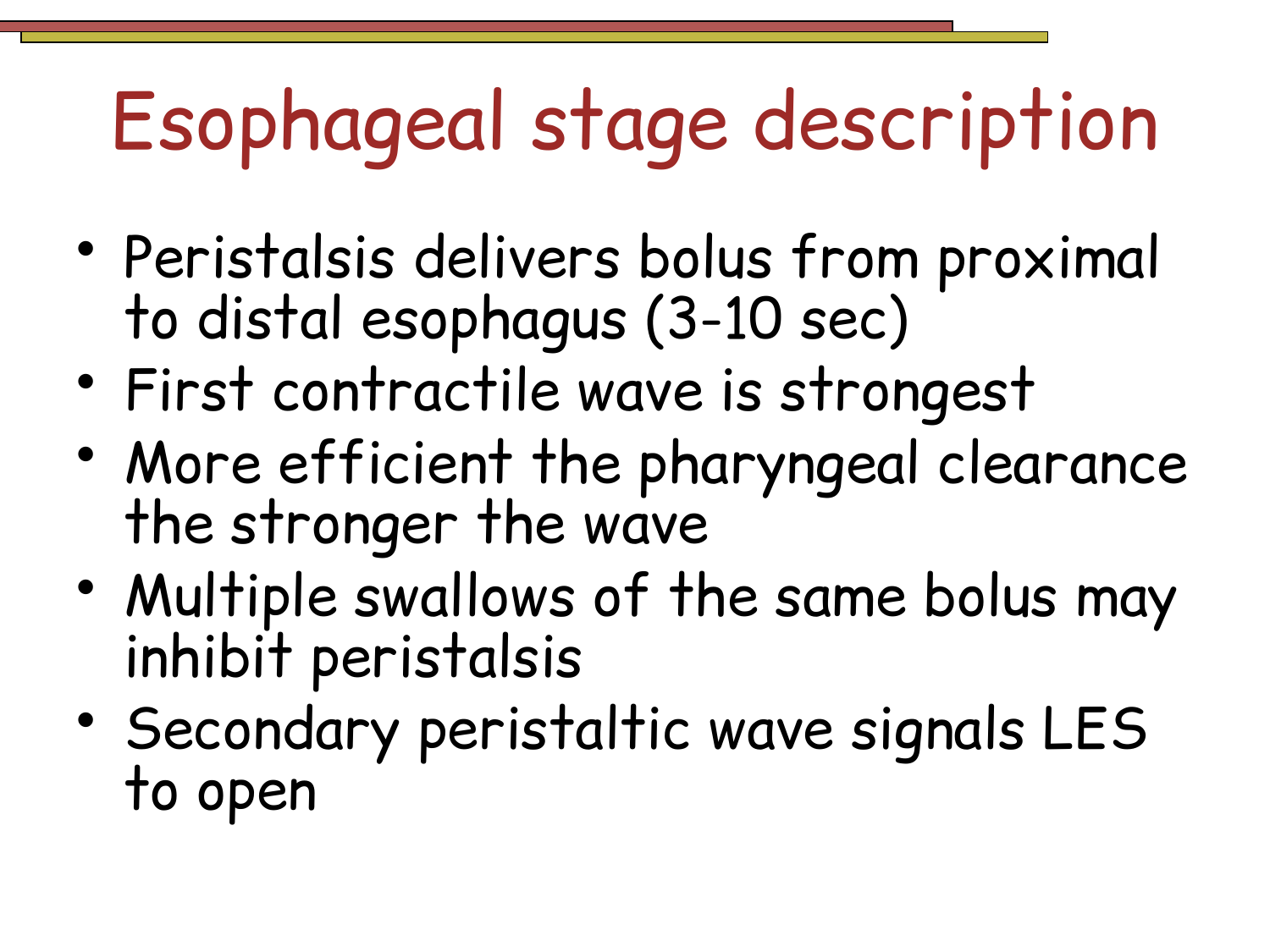

# Esophageal stage description
Peristalsis delivers bolus from proximal to distal esophagus (3-10 sec)
First contractile wave is strongest
More efficient the pharyngeal clearance the stronger the wave
Multiple swallows of the same bolus may inhibit peristalsis
Secondary peristaltic wave signals LES to open